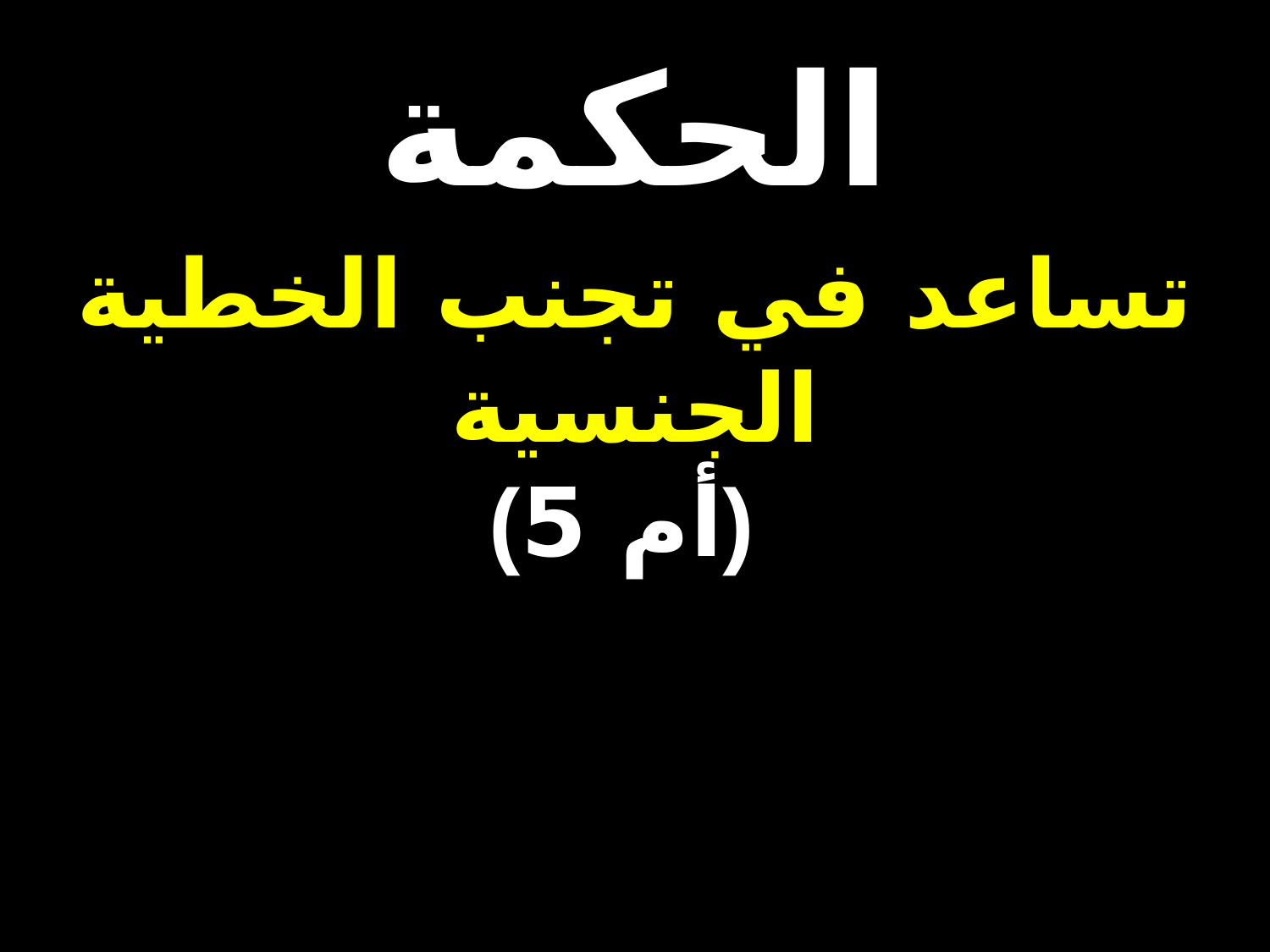

# الحكمة
تساعد في تجنب الخطية الجنسية
(أم 5)